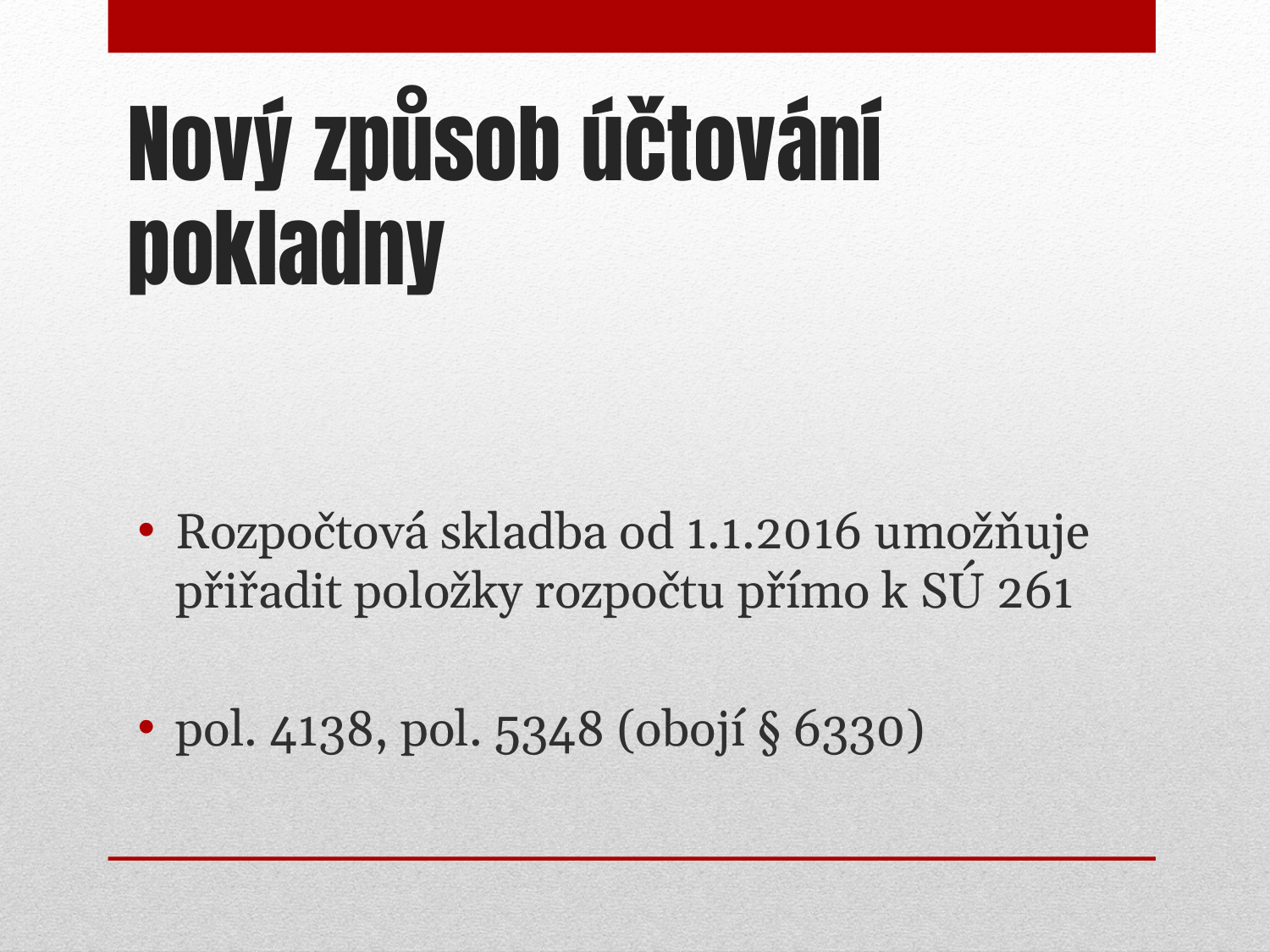

# Nový způsob účtování pokladny
Rozpočtová skladba od 1.1.2016 umožňuje přiřadit položky rozpočtu přímo k SÚ 261

pol. 4138, pol. 5348 (obojí § 6330)